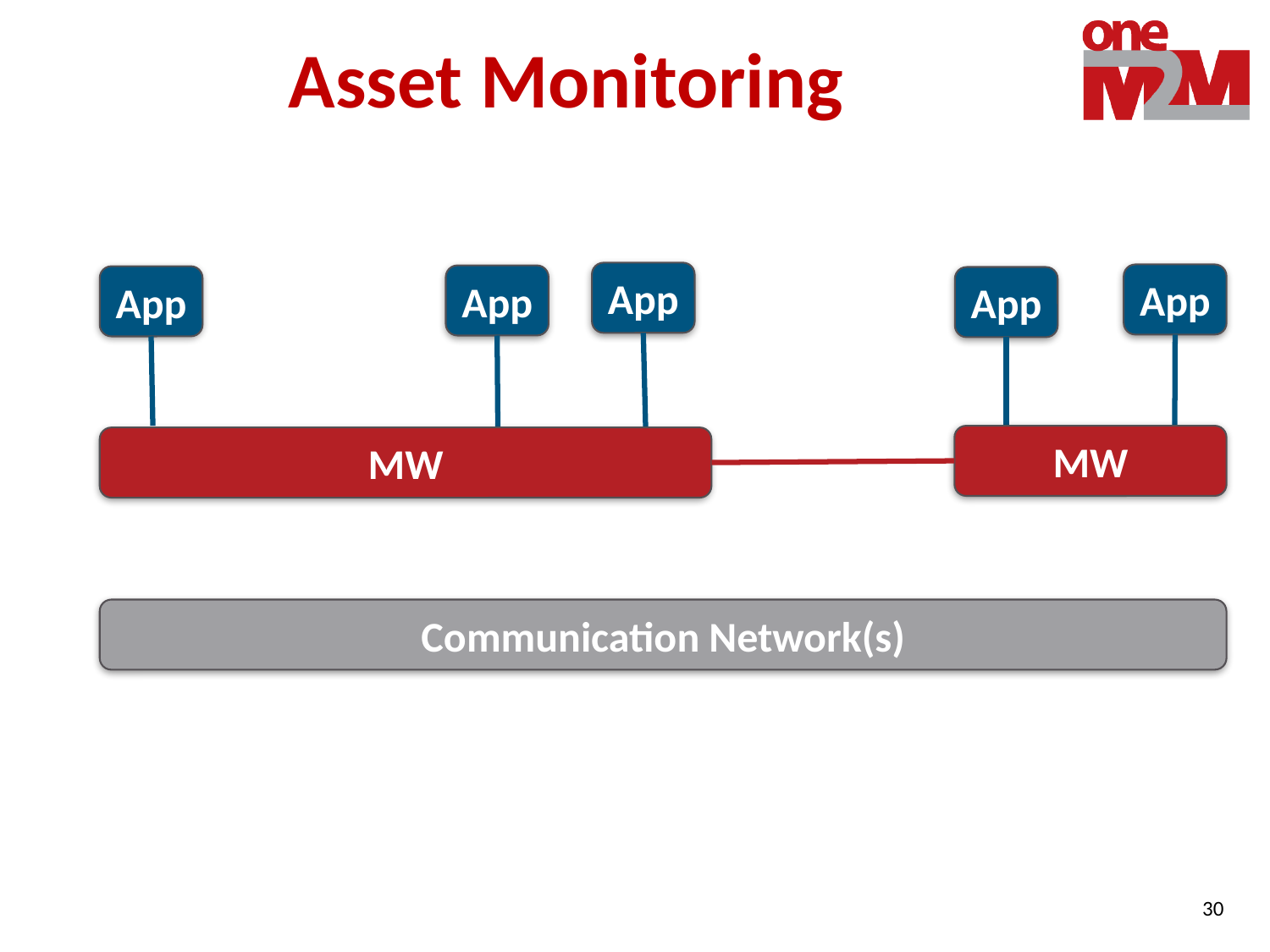

# Asset Monitoring
App
App
App
App
App
A/C
MW
MW
Communication Network(s)